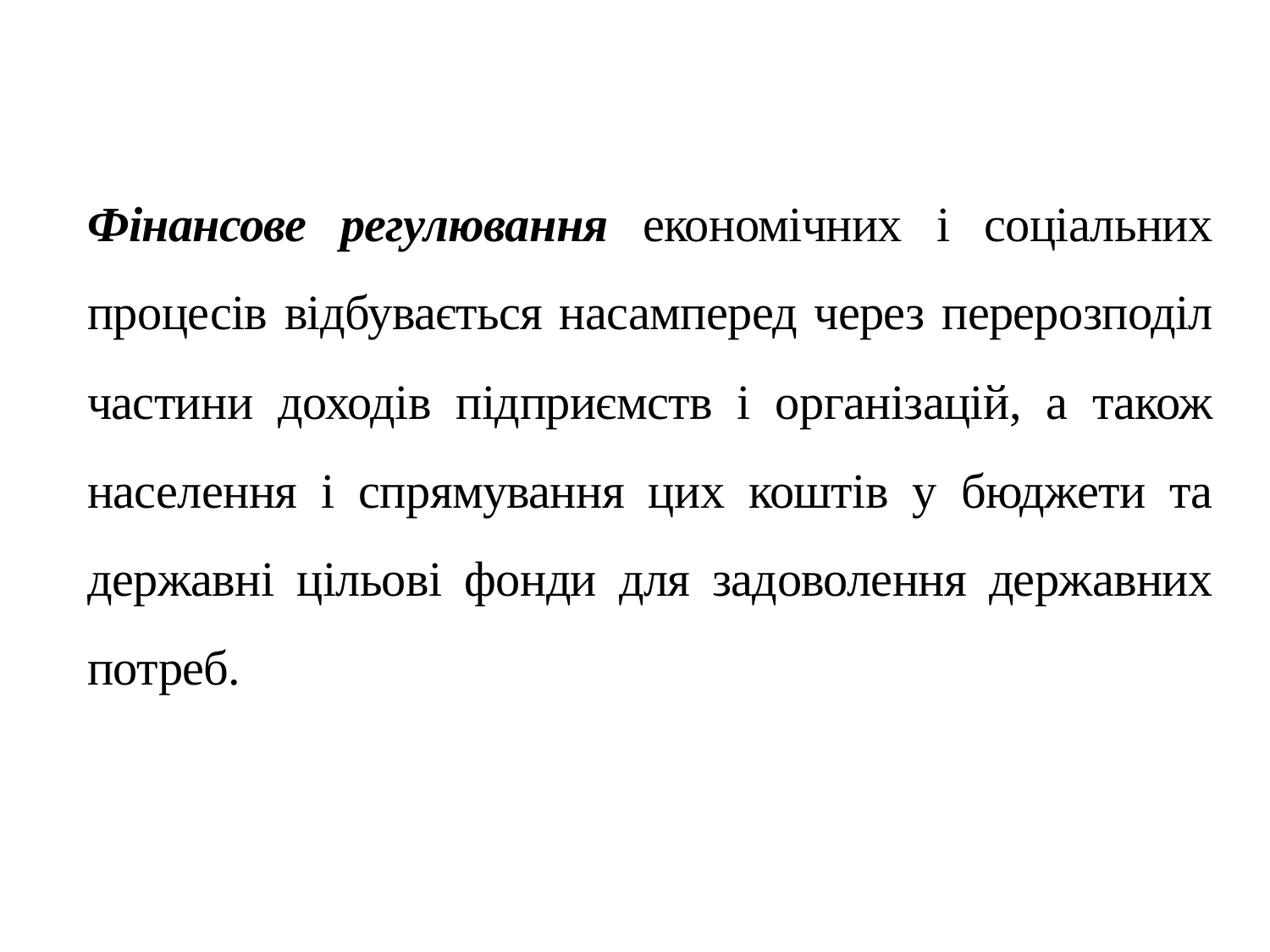

Фінансове регулювання економічних і соціальних процесів відбувається насамперед через перерозподіл частини доходів підприємств і організацій, а також населення і спрямування цих коштів у бюджети та державні цільові фонди для задоволення державних потреб.